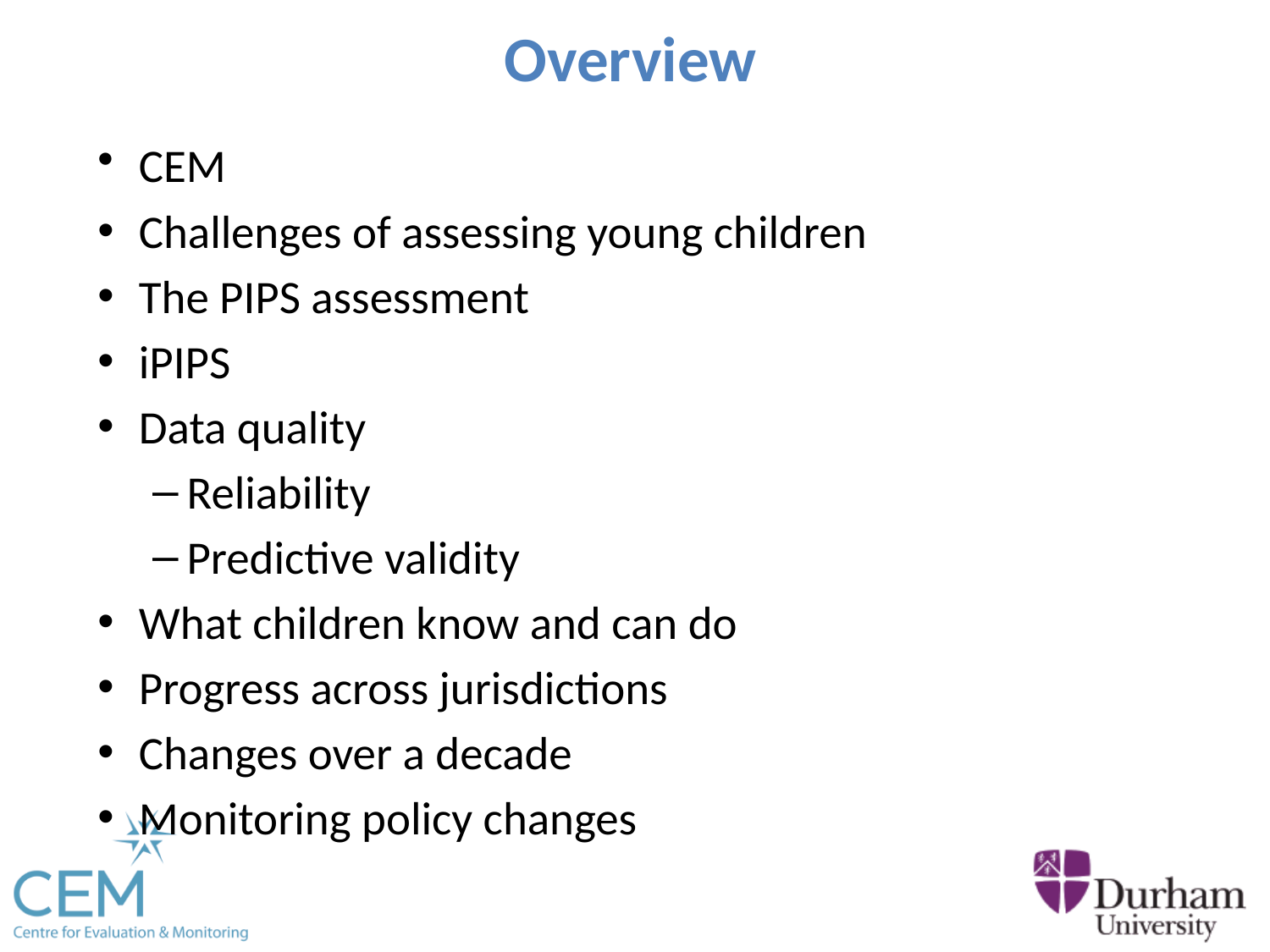

# Overview
CEM
Challenges of assessing young children
The PIPS assessment
iPIPS
Data quality
Reliability
Predictive validity
What children know and can do
Progress across jurisdictions
Changes over a decade
Monitoring policy changes